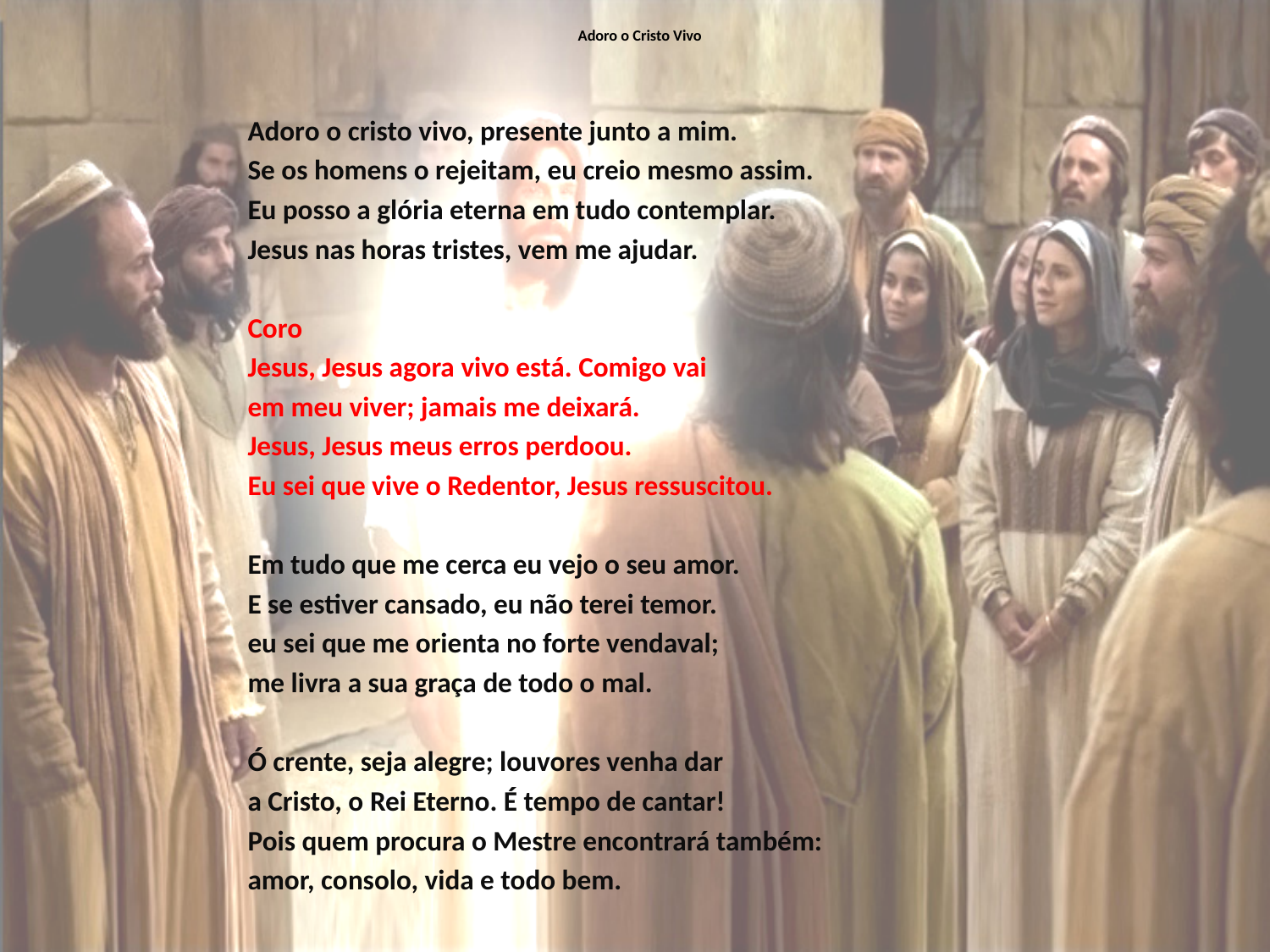

# Adoro o Cristo Vivo
Adoro o cristo vivo, presente junto a mim.
Se os homens o rejeitam, eu creio mesmo assim.
Eu posso a glória eterna em tudo contemplar.
Jesus nas horas tristes, vem me ajudar.

Coro
Jesus, Jesus agora vivo está. Comigo vai
em meu viver; jamais me deixará.
Jesus, Jesus meus erros perdoou.
Eu sei que vive o Redentor, Jesus ressuscitou.

Em tudo que me cerca eu vejo o seu amor.
E se estiver cansado, eu não terei temor.
eu sei que me orienta no forte vendaval;
me livra a sua graça de todo o mal.

Ó crente, seja alegre; louvores venha dar
a Cristo, o Rei Eterno. É tempo de cantar!
Pois quem procura o Mestre encontrará também:
amor, consolo, vida e todo bem.